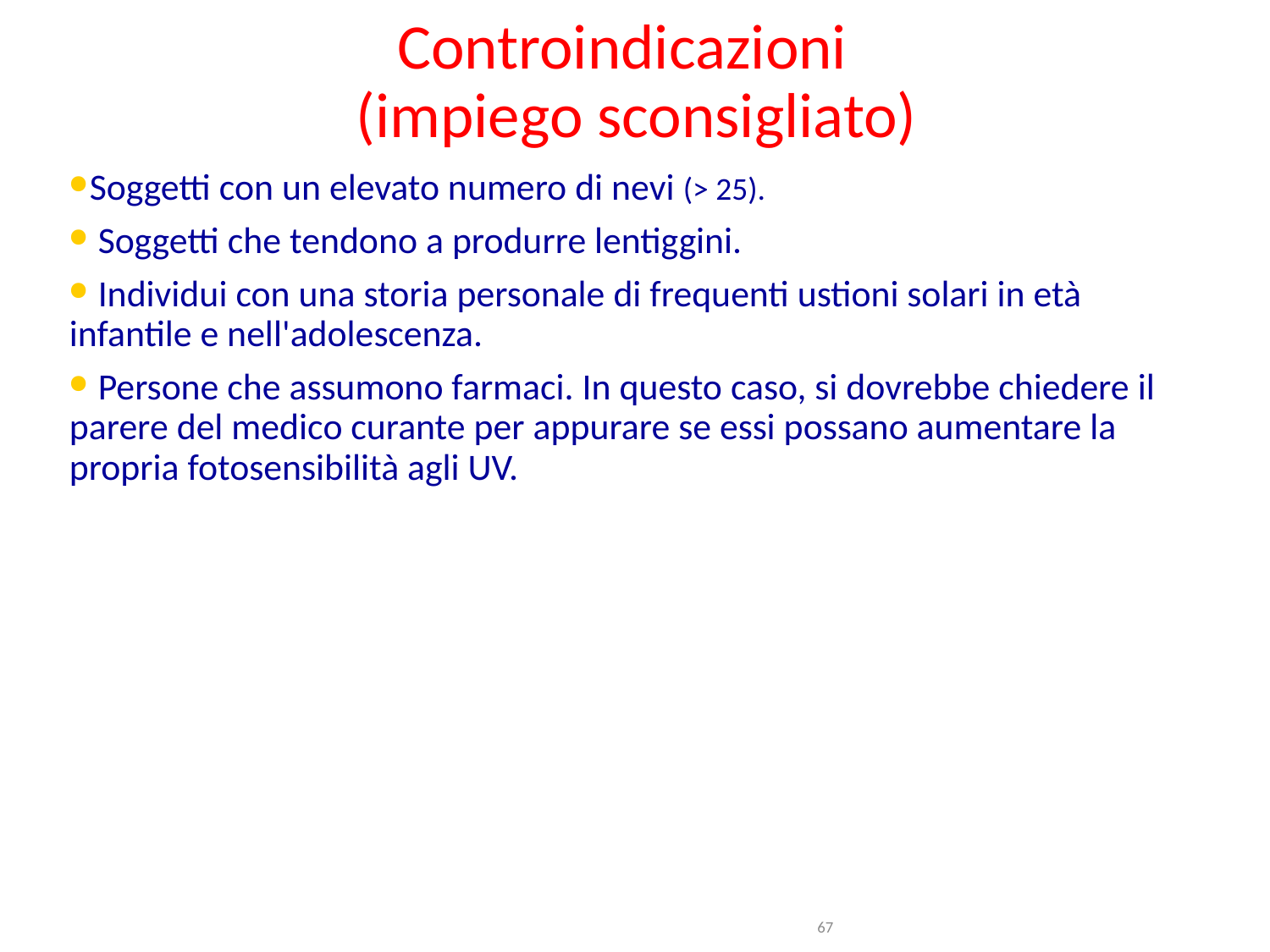

# Controindicazioni (impiego sconsigliato)
Soggetti con un elevato numero di nevi (> 25).
 Soggetti che tendono a produrre lentiggini.
 Individui con una storia personale di frequenti ustioni solari in età infantile e nell'adolescenza.
 Persone che assumono farmaci. In questo caso, si dovrebbe chiedere il parere del medico curante per appurare se essi possano aumentare la propria fotosensibilità agli UV.
									67